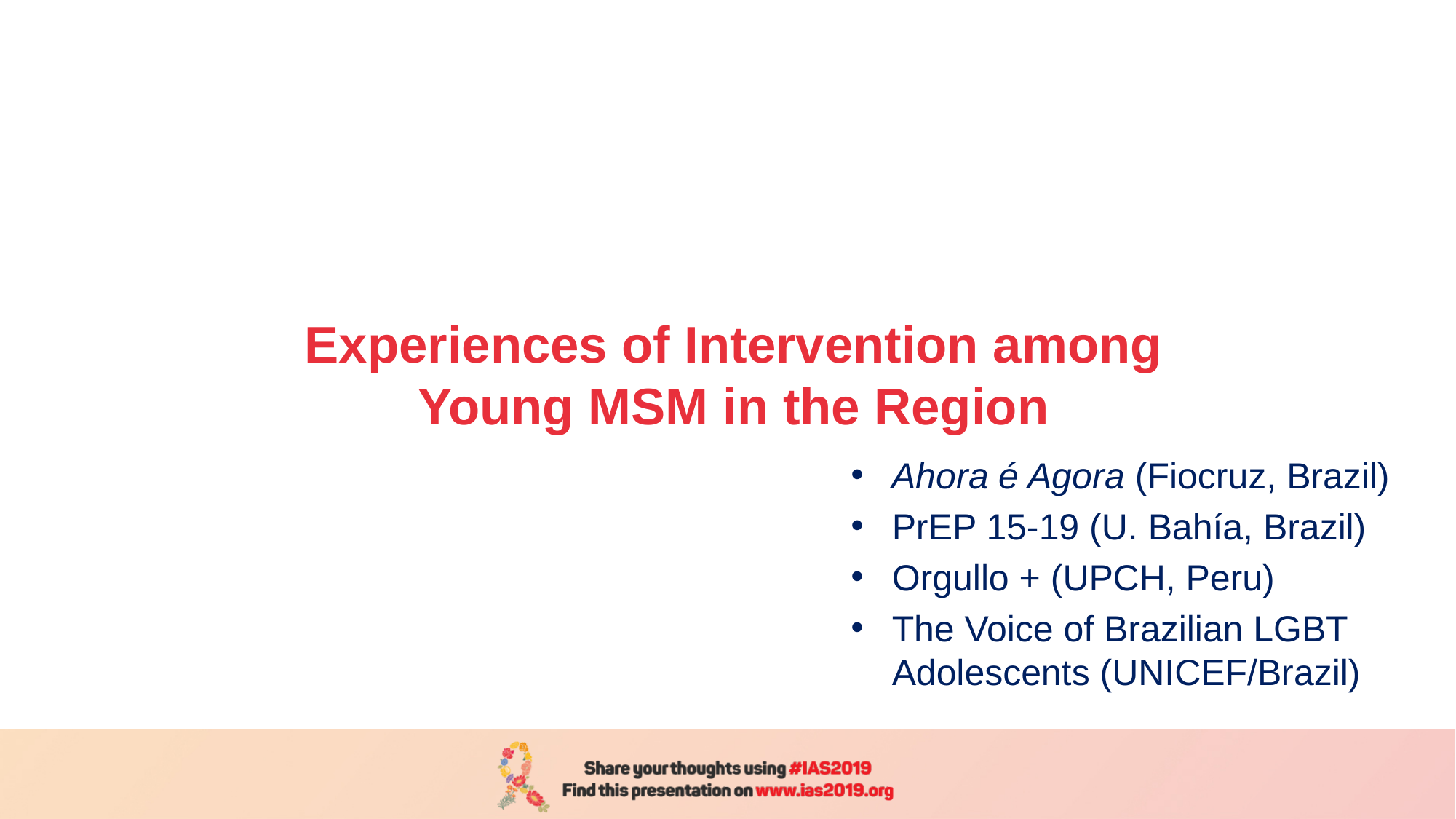

# Experiences of Intervention among Young MSM in the Region
Ahora é Agora (Fiocruz, Brazil)
PrEP 15-19 (U. Bahía, Brazil)
Orgullo + (UPCH, Peru)
The Voice of Brazilian LGBT Adolescents (UNICEF/Brazil)